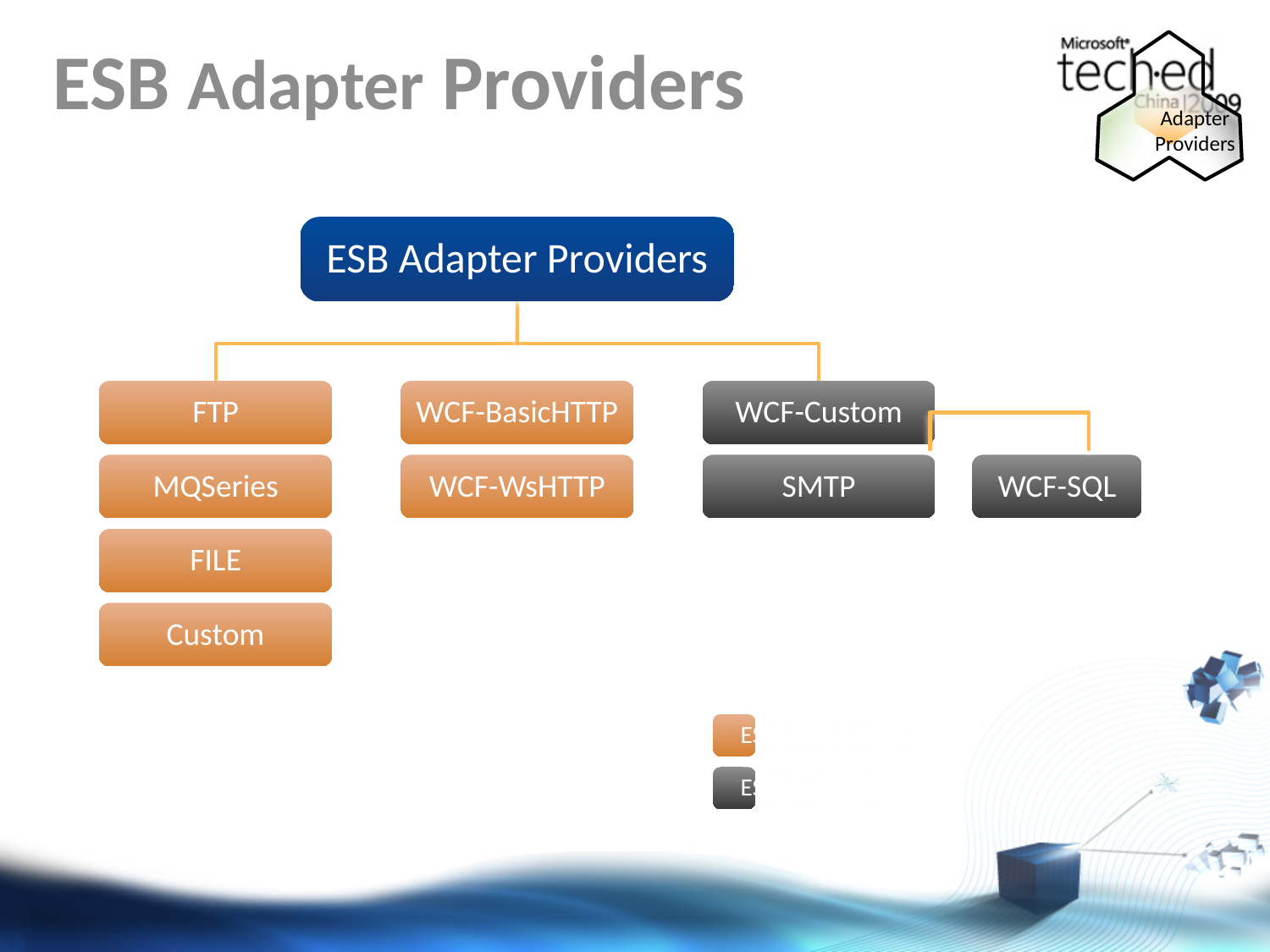

Adapter
Providers
# ESB Adapter Providers
ESB Adapter Providers

FTP
WCF-BasicHTTP
WCF-Custom

MQSeries
WCF-WsHTTP
SMTP
WCF-SQL
FILE
Custom
ESB Guidance V1
ESB Toolkit V2